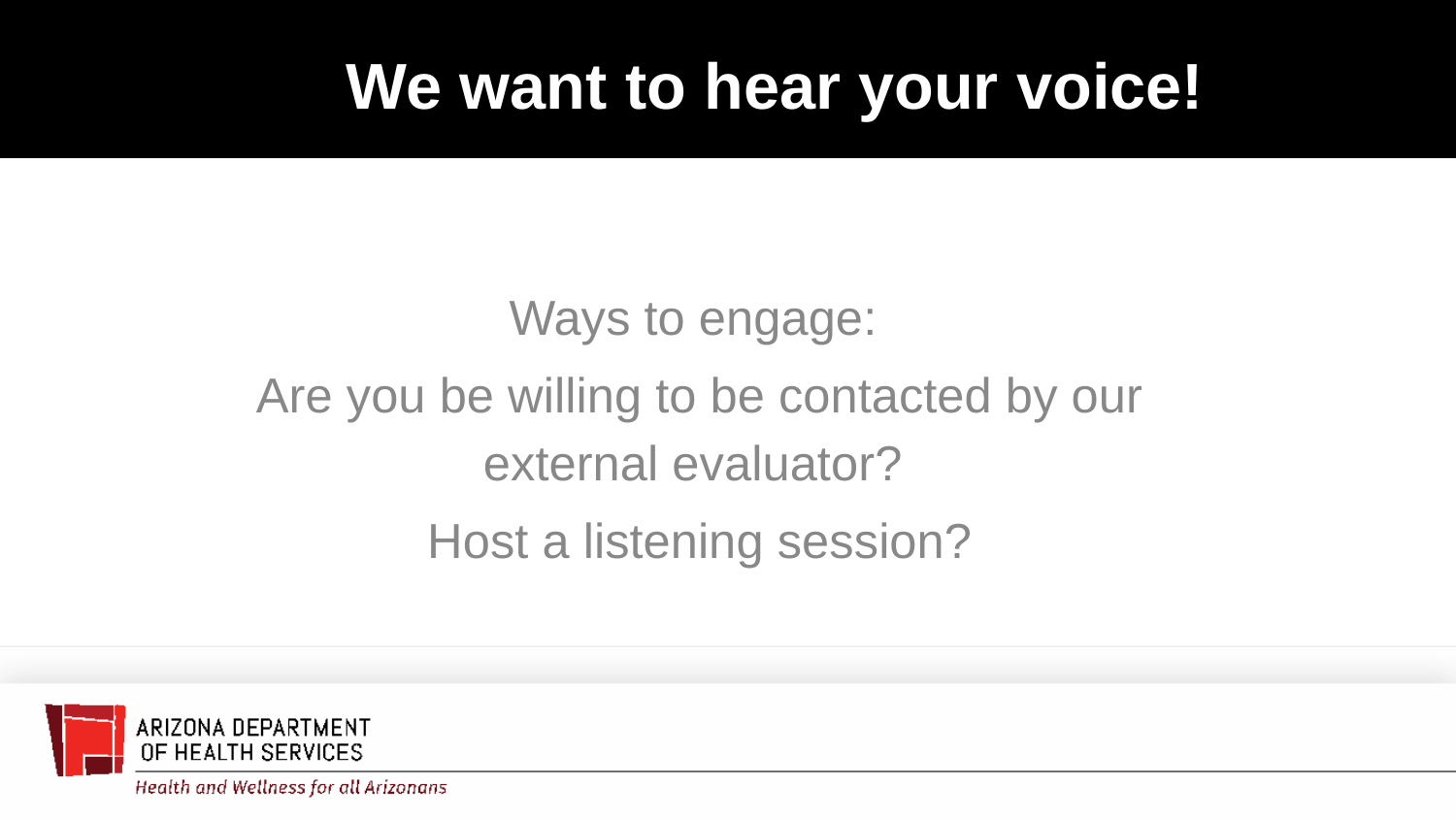

We want to hear your voice!
Ways to engage:
Are you be willing to be contacted by our external evaluator?
Host a listening session?